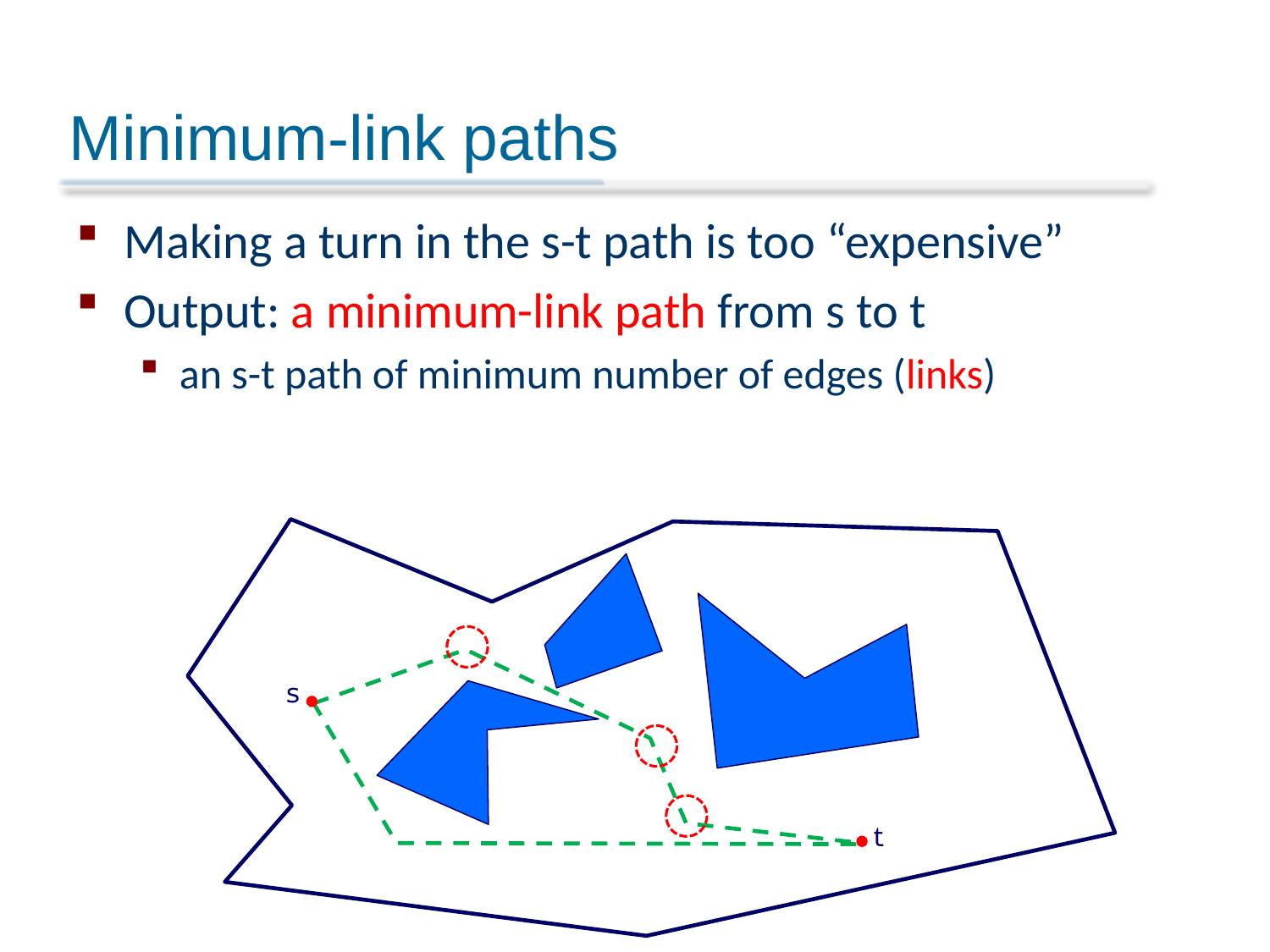

# Minimum-link paths
Making a turn in the s-t path is too “expensive”
Output: a minimum-link path from s to t
an s-t path of minimum number of edges (links)

s

t